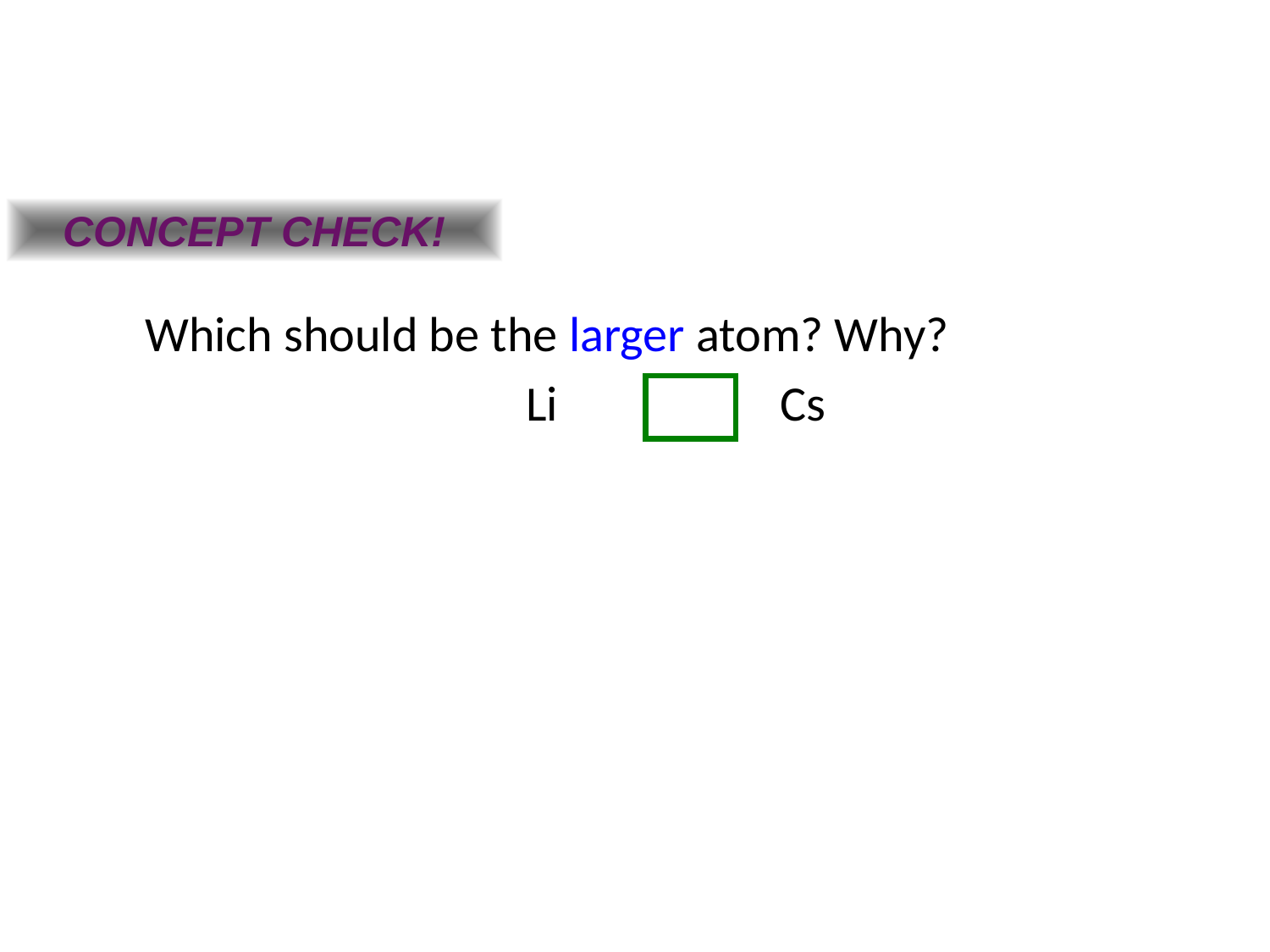

CONCEPT CHECK!
Which should be the larger atom? Why?
			Li 		Cs